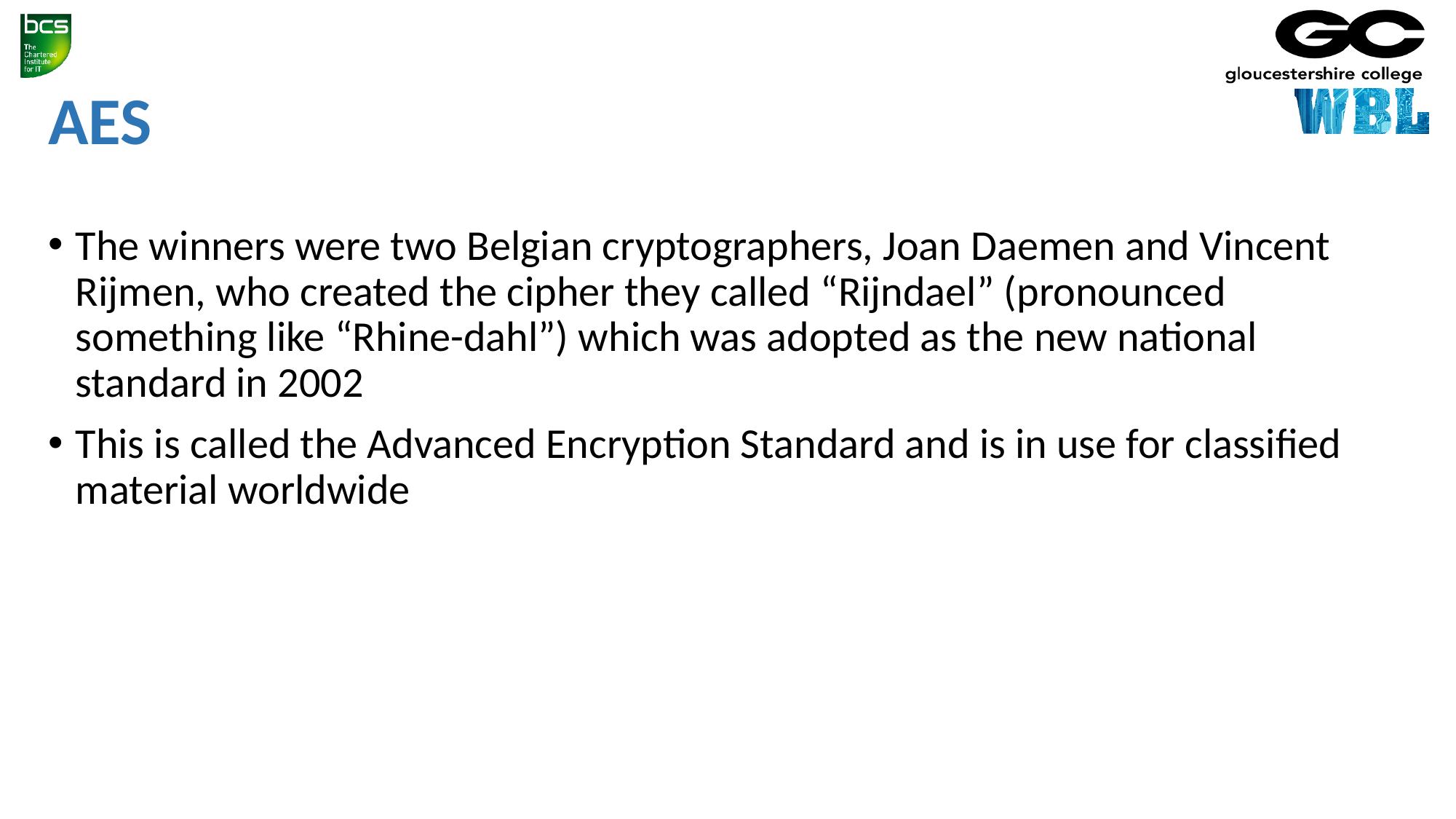

# AES
The winners were two Belgian cryptographers, Joan Daemen and Vincent Rijmen, who created the cipher they called “Rijndael” (pronounced something like “Rhine-dahl”) which was adopted as the new national standard in 2002
This is called the Advanced Encryption Standard and is in use for classified material worldwide